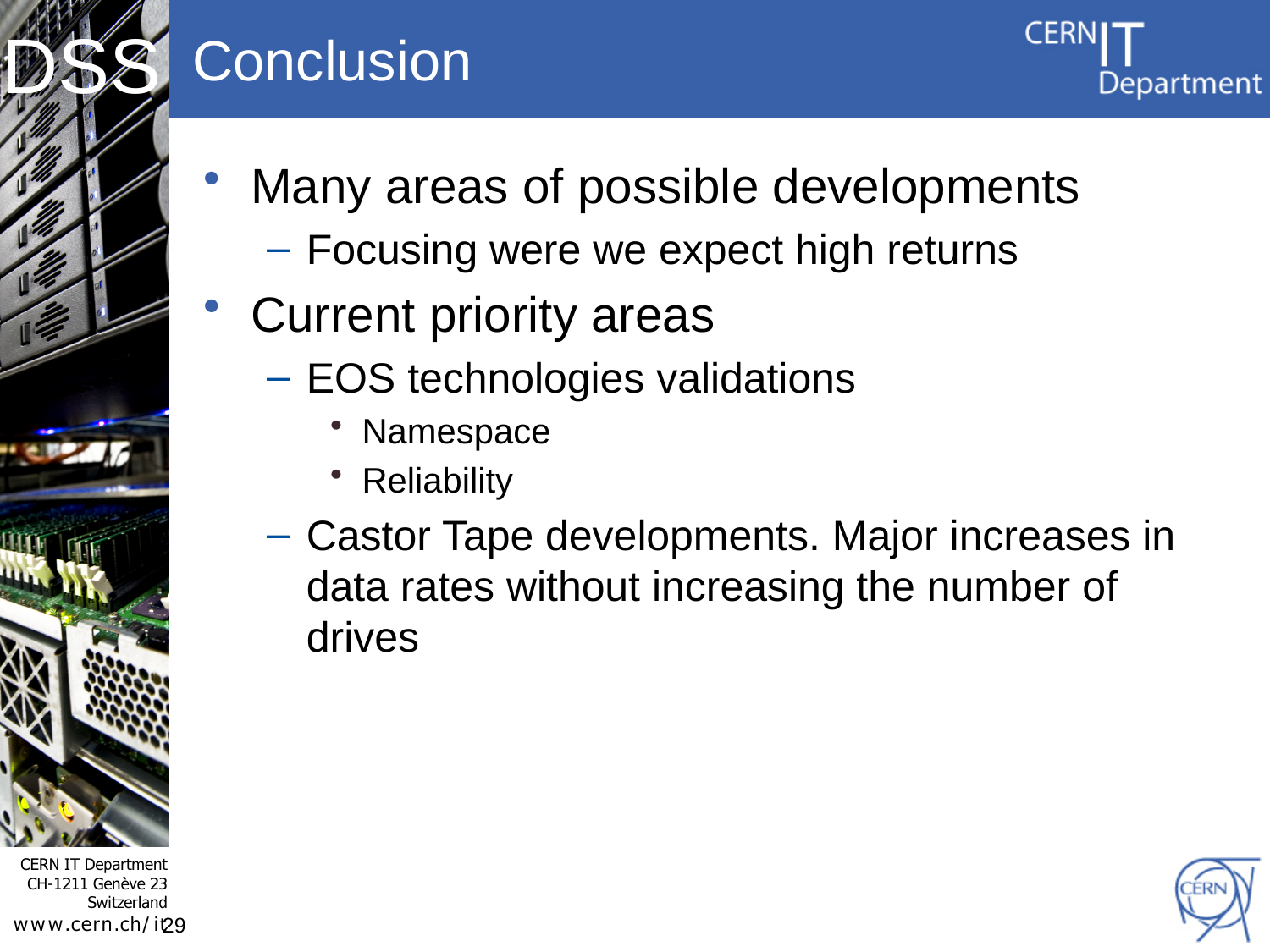

# Conclusion
Many areas of possible developments
Focusing were we expect high returns
Current priority areas
EOS technologies validations
Namespace
Reliability
Castor Tape developments. Major increases in data rates without increasing the number of drives